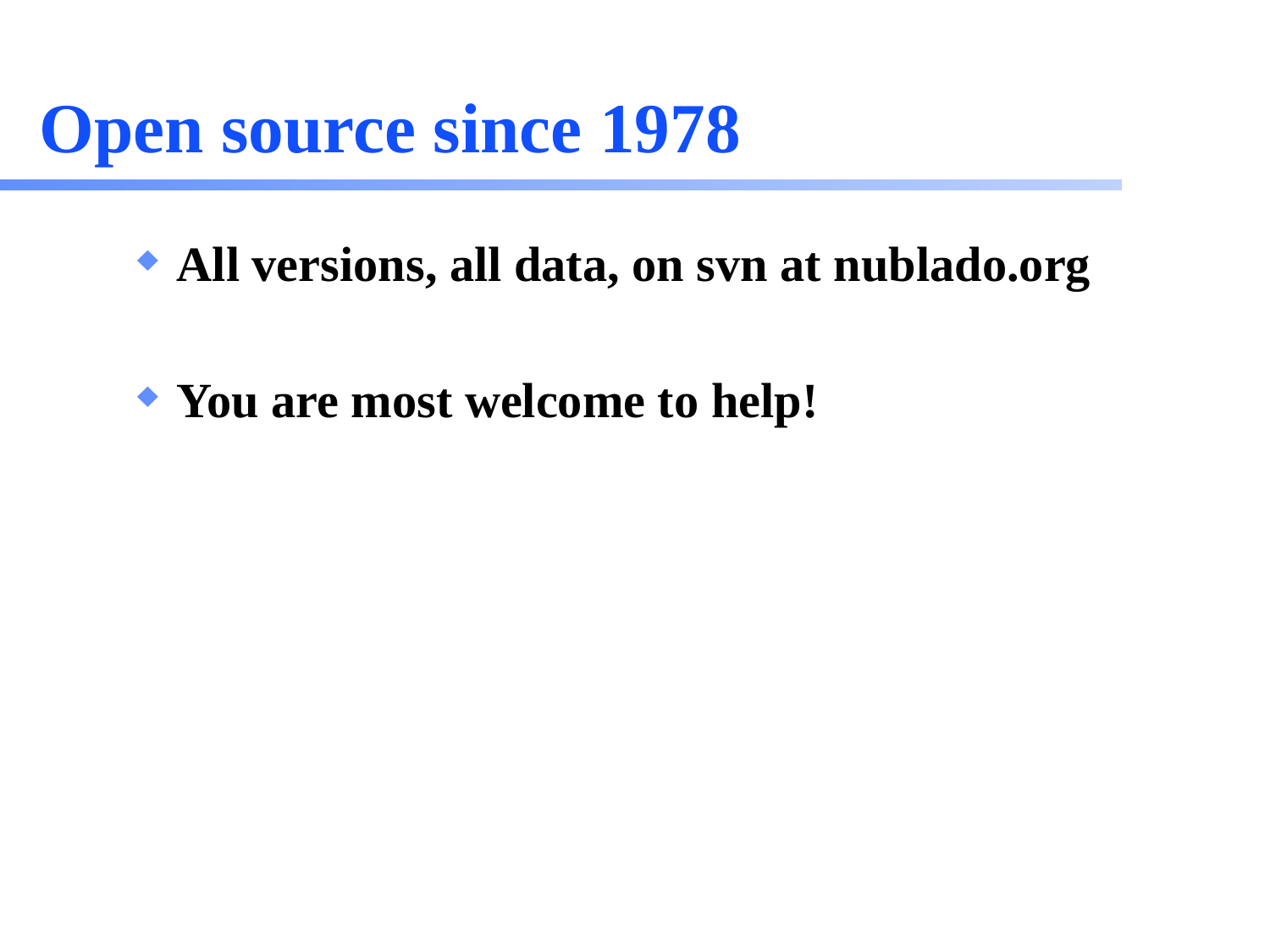

# Open source since 1978
All versions, all data, on svn at nublado.org

You are most welcome to help!